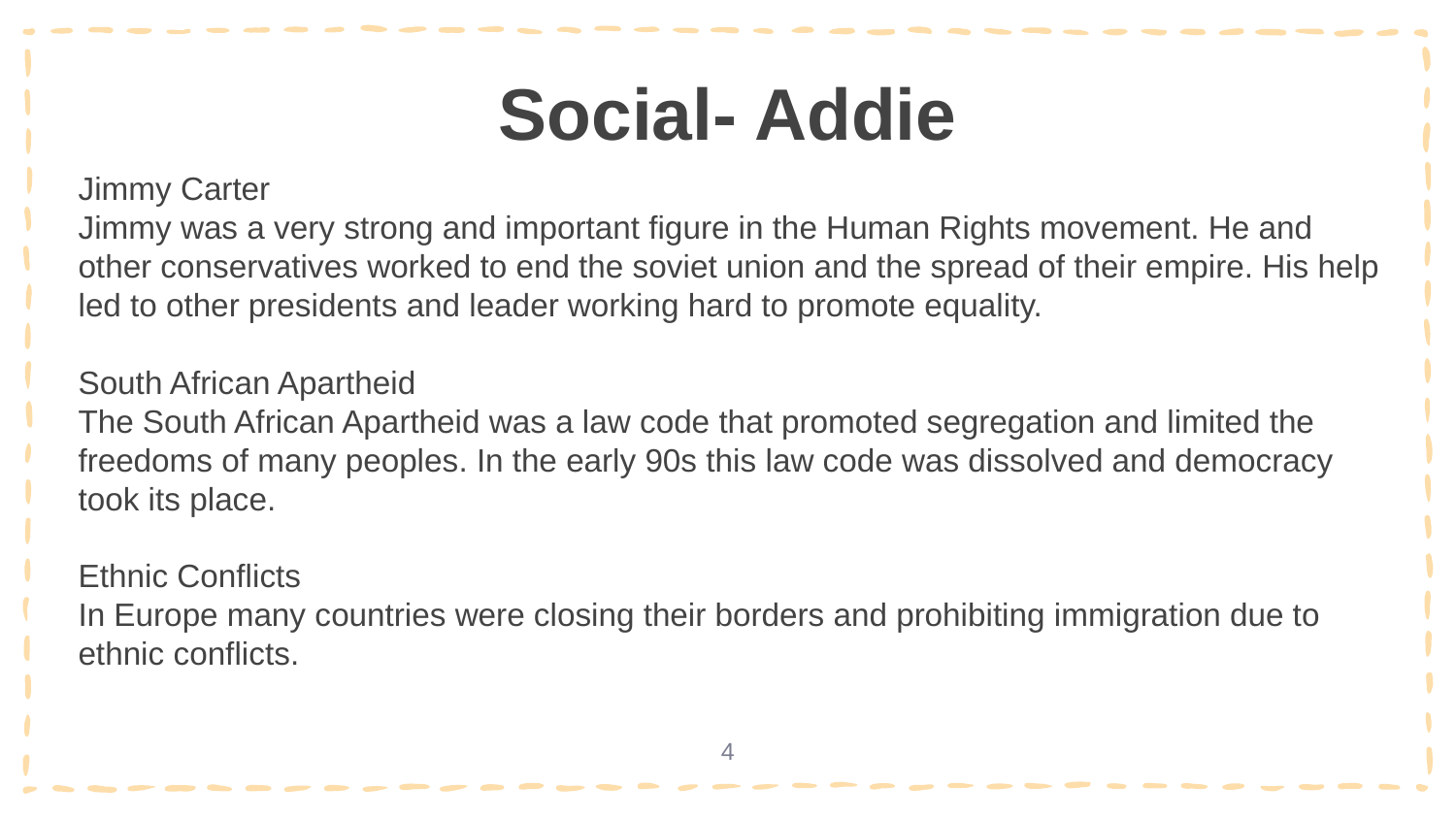

# Social- Addie
Jimmy Carter
Jimmy was a very strong and important figure in the Human Rights movement. He and other conservatives worked to end the soviet union and the spread of their empire. His help led to other presidents and leader working hard to promote equality.

South African Apartheid
The South African Apartheid was a law code that promoted segregation and limited the freedoms of many peoples. In the early 90s this law code was dissolved and democracy took its place.

Ethnic Conflicts
In Europe many countries were closing their borders and prohibiting immigration due to ethnic conflicts.
4